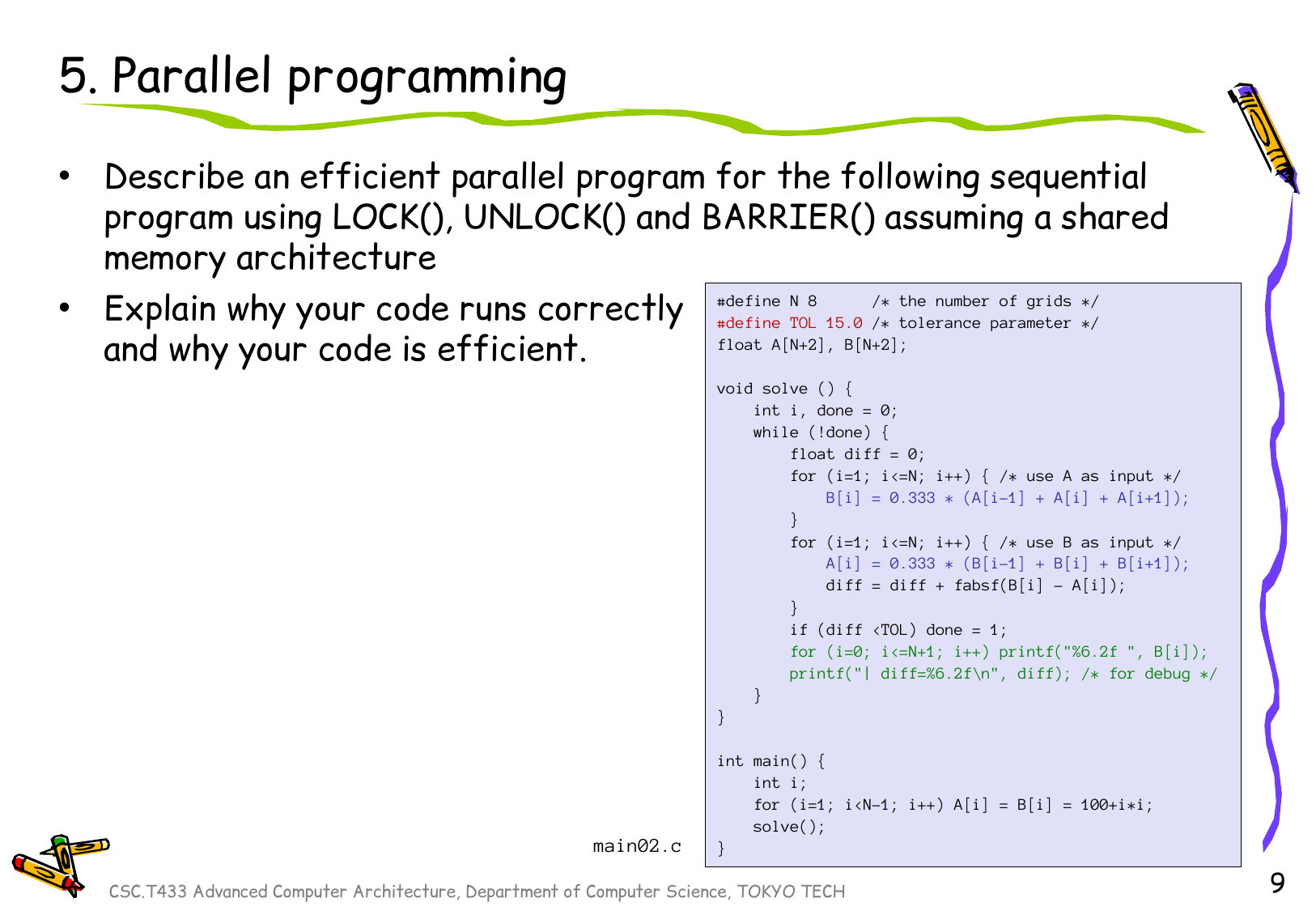

# 5. Parallel programming
Describe an efficient parallel program for the following sequential program using LOCK(), UNLOCK() and BARRIER() assuming a shared memory architecture
Explain why your code runs correctly
and why your code is efficient.

#define N 8      /* the number of grids */
#define TOL 15.0 /* tolerance parameter */
float A[N+2], B[N+2];

void solve () {
    int i, done = 0;
    while (!done) {
        float diff = 0;
        for (i=1; i<=N; i++) { /* use A as input */
            B[i] = 0.333 * (A[i-1] + A[i] + A[i+1]);
        }
        for (i=1; i<=N; i++) { /* use B as input */
            A[i] = 0.333 * (B[i-1] + B[i] + B[i+1]);
            diff = diff + fabsf(B[i] - A[i]);
        }
        if (diff <TOL) done = 1;
        for (i=0; i<=N+1; i++) printf("%6.2f ", B[i]);
        printf("| diff=%6.2f\n", diff); /* for debug */
    }
}

int main() {
    int i;
    for (i=1; i<N-1; i++) A[i] = B[i] = 100+i*i;
    solve();
}
main02.c